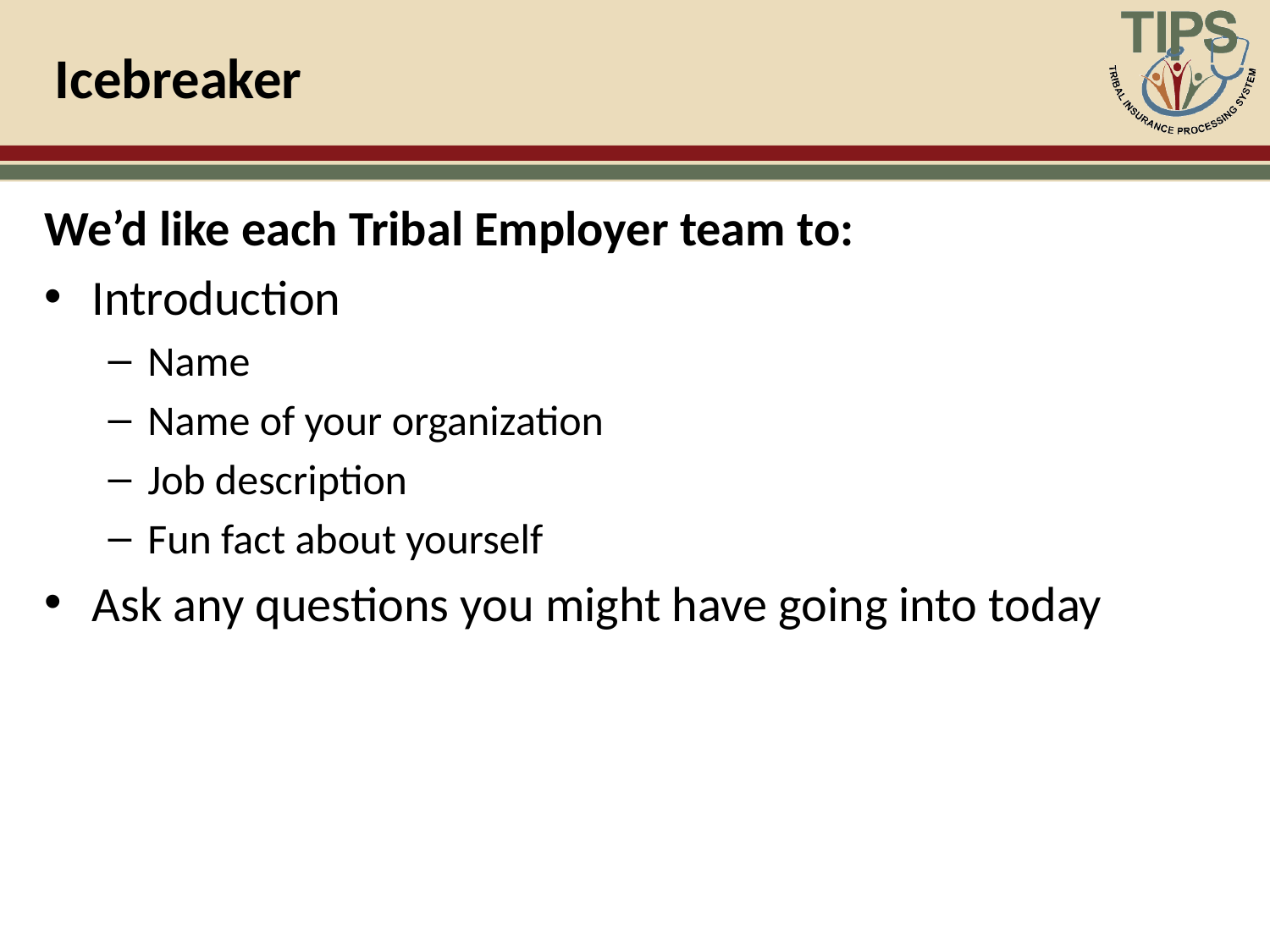

# Icebreaker
We’d like each Tribal Employer team to:
Introduction
Name
Name of your organization
Job description
Fun fact about yourself
Ask any questions you might have going into today